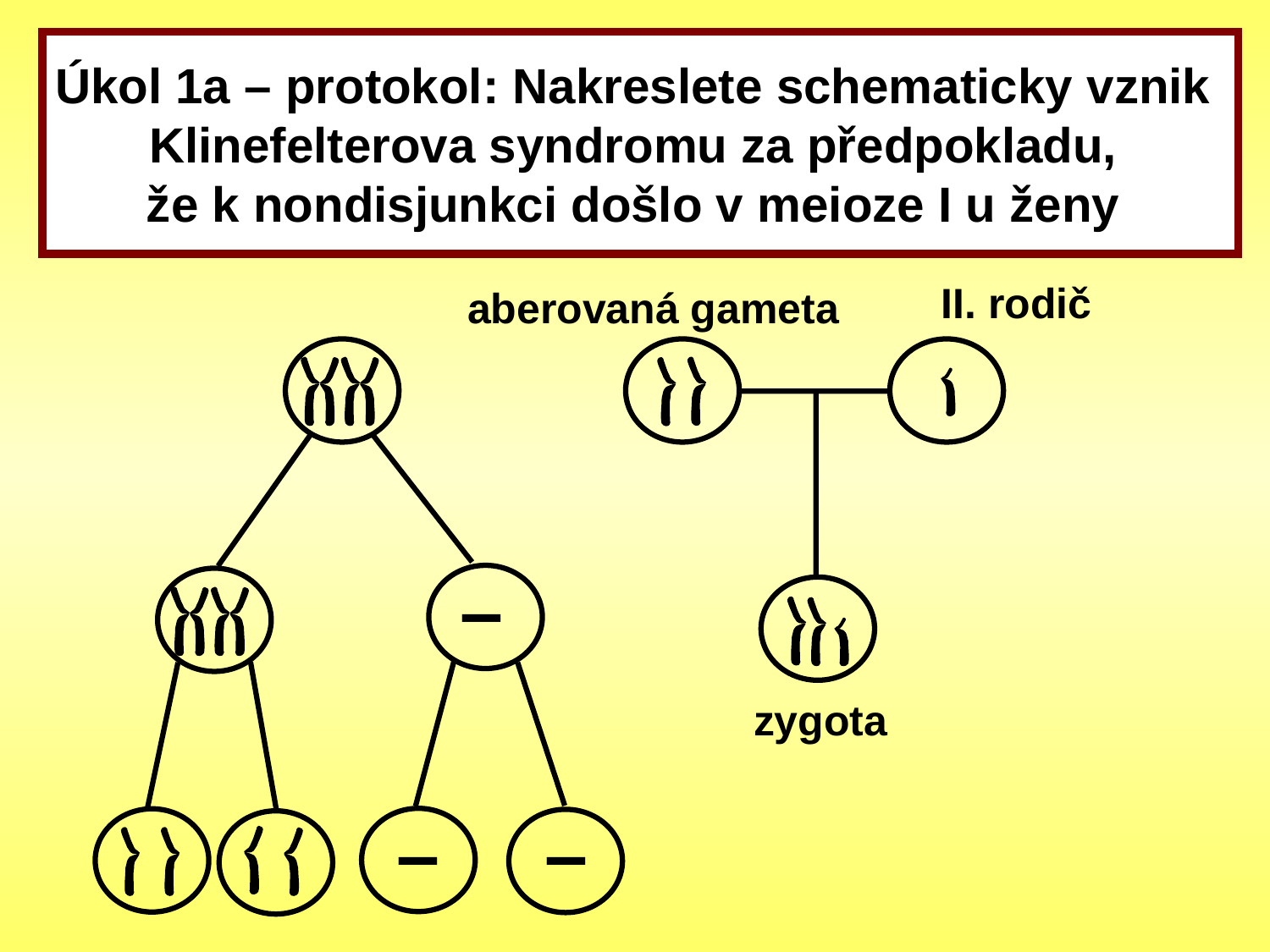

Úkol 1a – protokol: Nakreslete schematicky vznik
Klinefelterova syndromu za předpokladu,
že k nondisjunkci došlo v meioze I u ženy

aberovaná gameta
 II. rodič

–

zygota
–
–